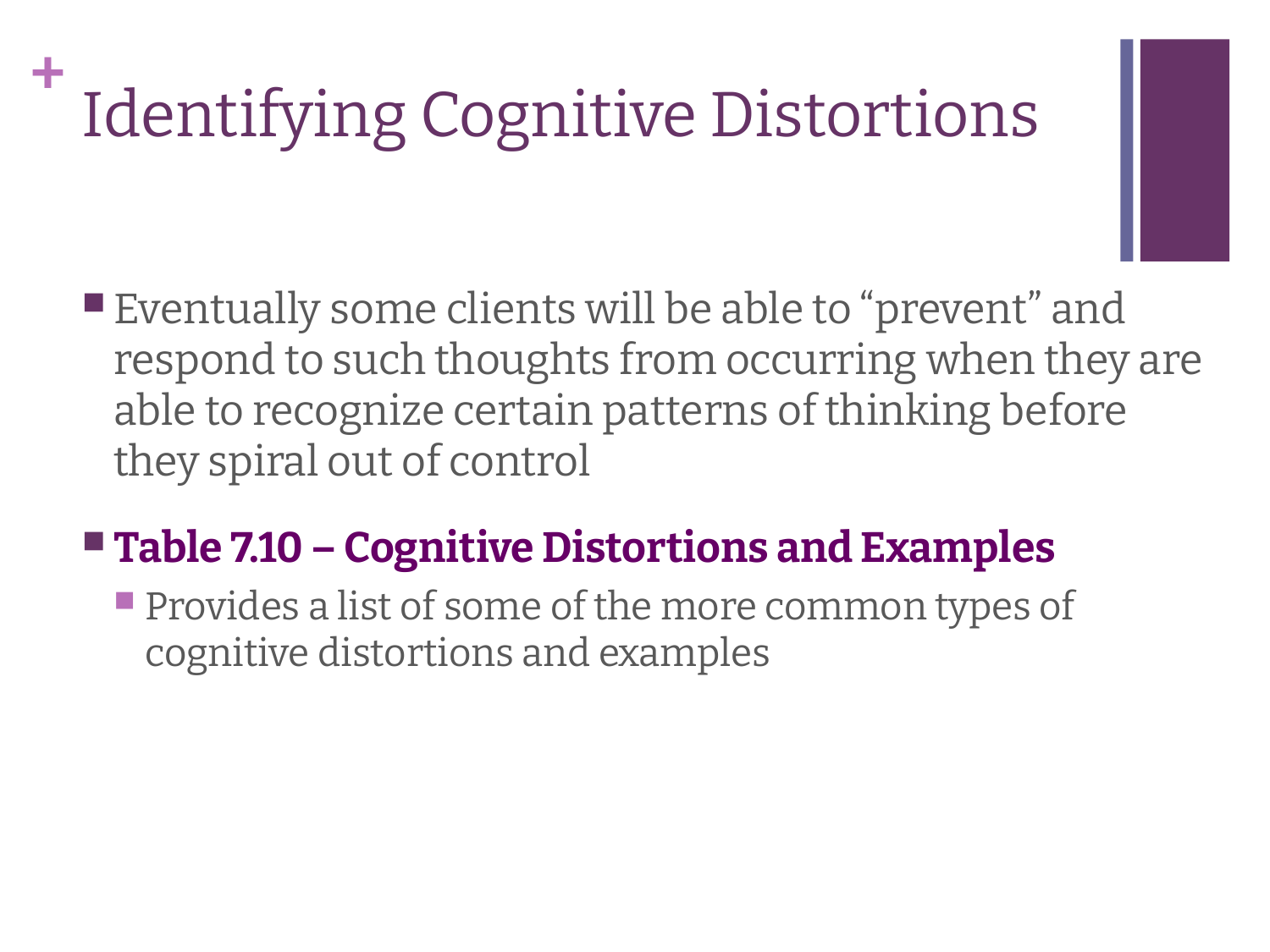

# Identifying Cognitive Distortions
Eventually some clients will be able to “prevent” and respond to such thoughts from occurring when they are able to recognize certain patterns of thinking before they spiral out of control
Table 7.10 – Cognitive Distortions and Examples
Provides a list of some of the more common types of cognitive distortions and examples